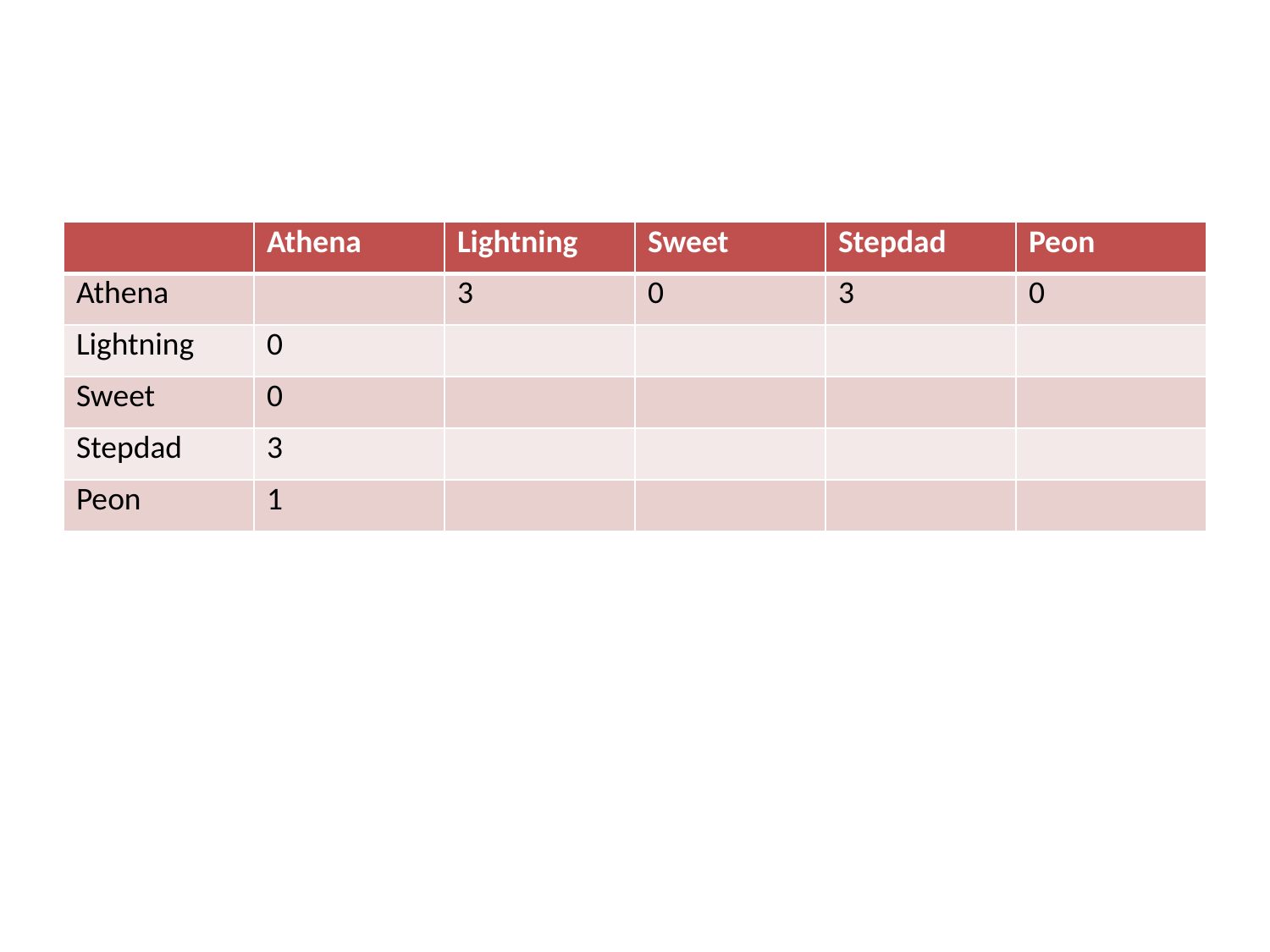

#
|  | Athena | Lightning | Sweet | Stepdad | Peon |
| --- | --- | --- | --- | --- | --- |
| Athena |  | 3 | 0 | 3 | 0 |
| Lightning | 0 |  |  |  |  |
| Sweet | 0 |  |  |  |  |
| Stepdad | 3 |  |  |  |  |
| Peon | 1 |  |  |  |  |